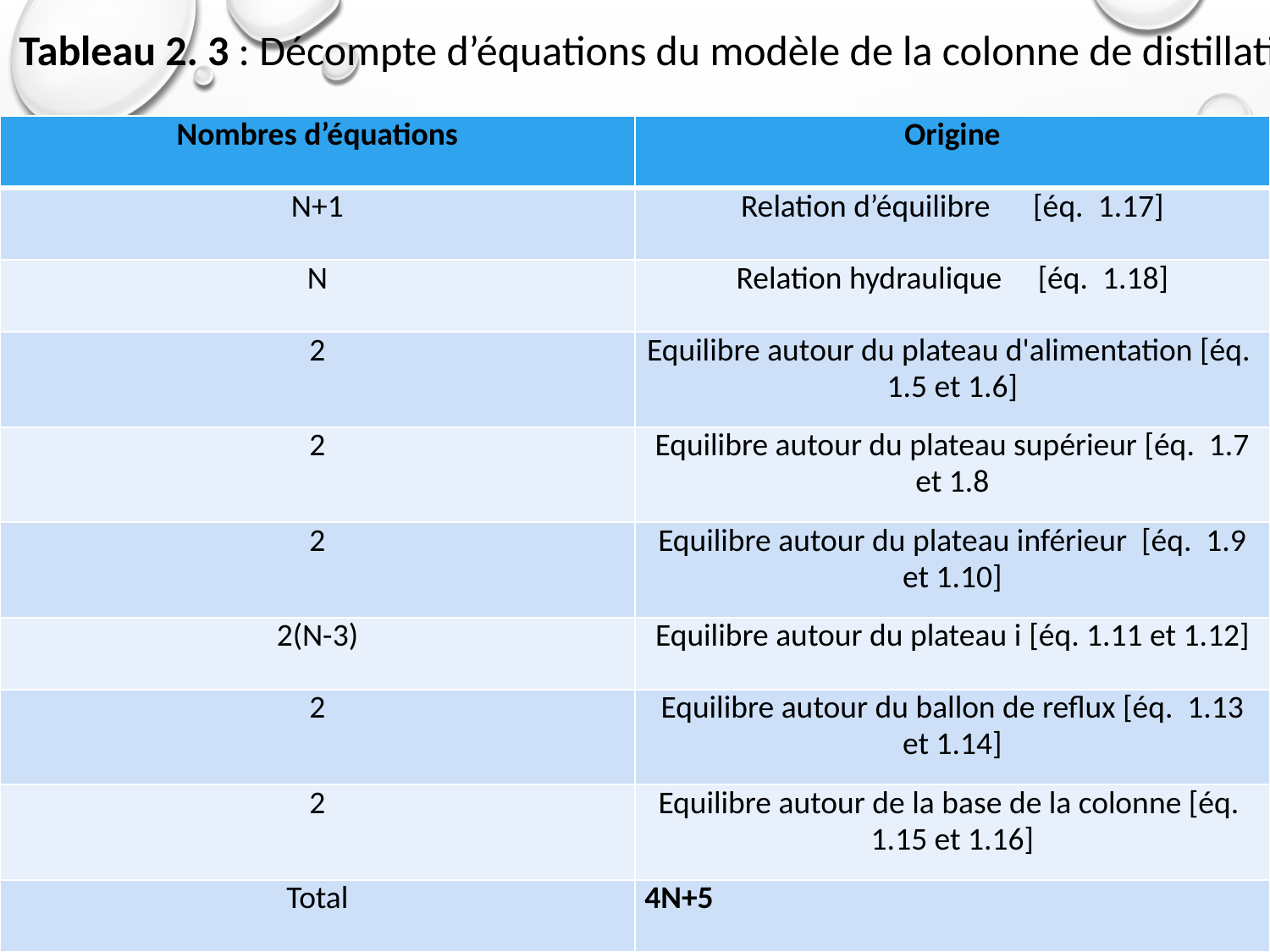

Tableau 2. 3 : Décompte d’équations du modèle de la colonne de distillation
| Nombres d’équations | Origine |
| --- | --- |
| N+1 | Relation d’équilibre [éq. 1.17] |
| N | Relation hydraulique [éq. 1.18] |
| 2 | Equilibre autour du plateau d'alimentation [éq. 1.5 et 1.6] |
| 2 | Equilibre autour du plateau supérieur [éq. 1.7 et 1.8 |
| 2 | Equilibre autour du plateau inférieur [éq. 1.9 et 1.10] |
| 2(N-3) | Equilibre autour du plateau i [éq. 1.11 et 1.12] |
| 2 | Equilibre autour du ballon de reflux [éq. 1.13 et 1.14] |
| 2 | Equilibre autour de la base de la colonne [éq. 1.15 et 1.16] |
| Total | 4N+5 |